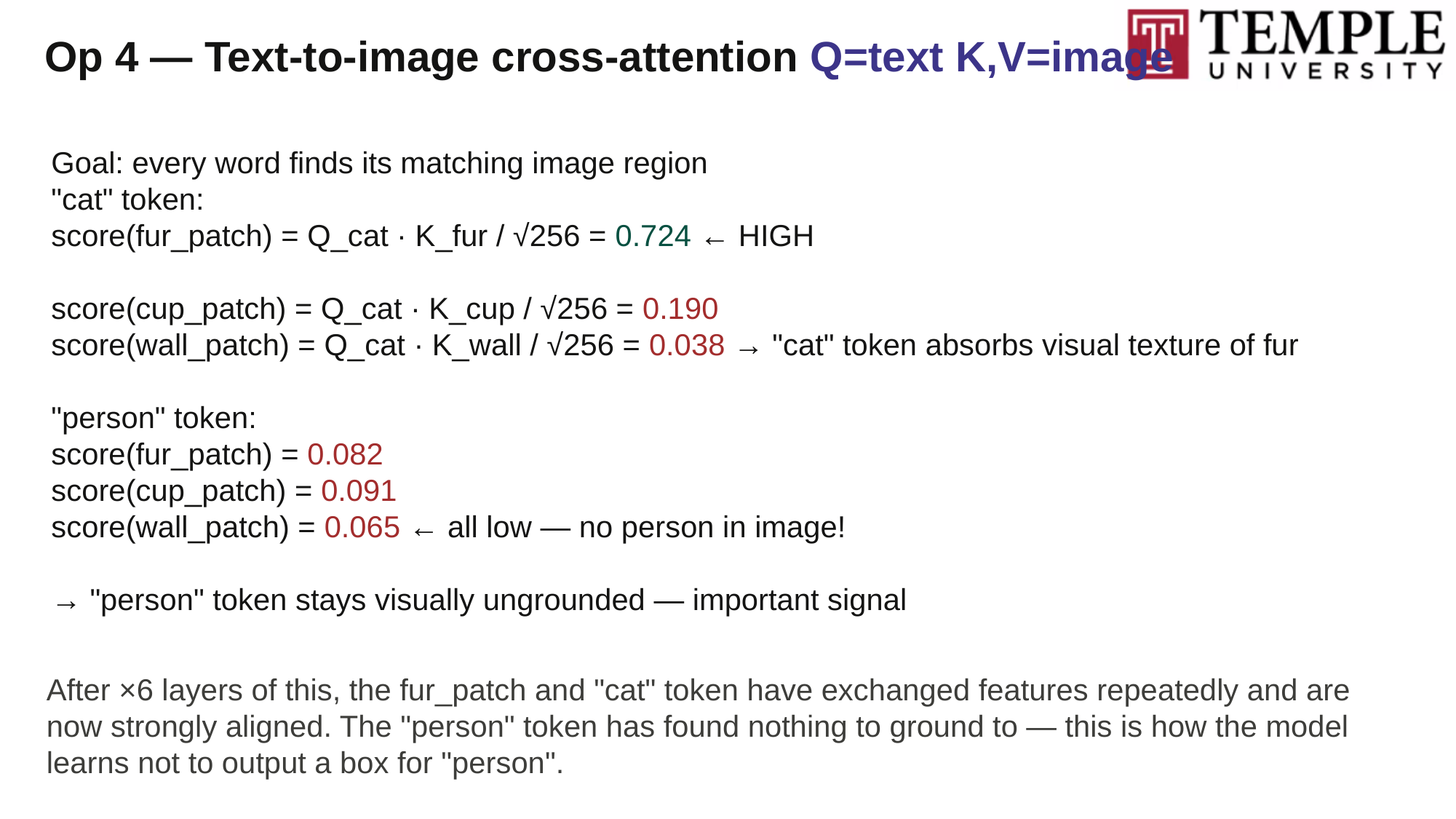

Op 4 — Text-to-image cross-attention Q=text K,V=image

Goal: every word finds its matching image region
"cat" token:
score(fur_patch) = Q_cat · K_fur / √256 = 0.724 ← HIGH

score(cup_patch) = Q_cat · K_cup / √256 = 0.190
score(wall_patch) = Q_cat · K_wall / √256 = 0.038 → "cat" token absorbs visual texture of fur

"person" token:
score(fur_patch) = 0.082
score(cup_patch) = 0.091
score(wall_patch) = 0.065 ← all low — no person in image!

→ "person" token stays visually ungrounded — important signal

After ×6 layers of this, the fur_patch and "cat" token have exchanged features repeatedly and are now strongly aligned. The "person" token has found nothing to ground to — this is how the model learns not to output a box for "person".